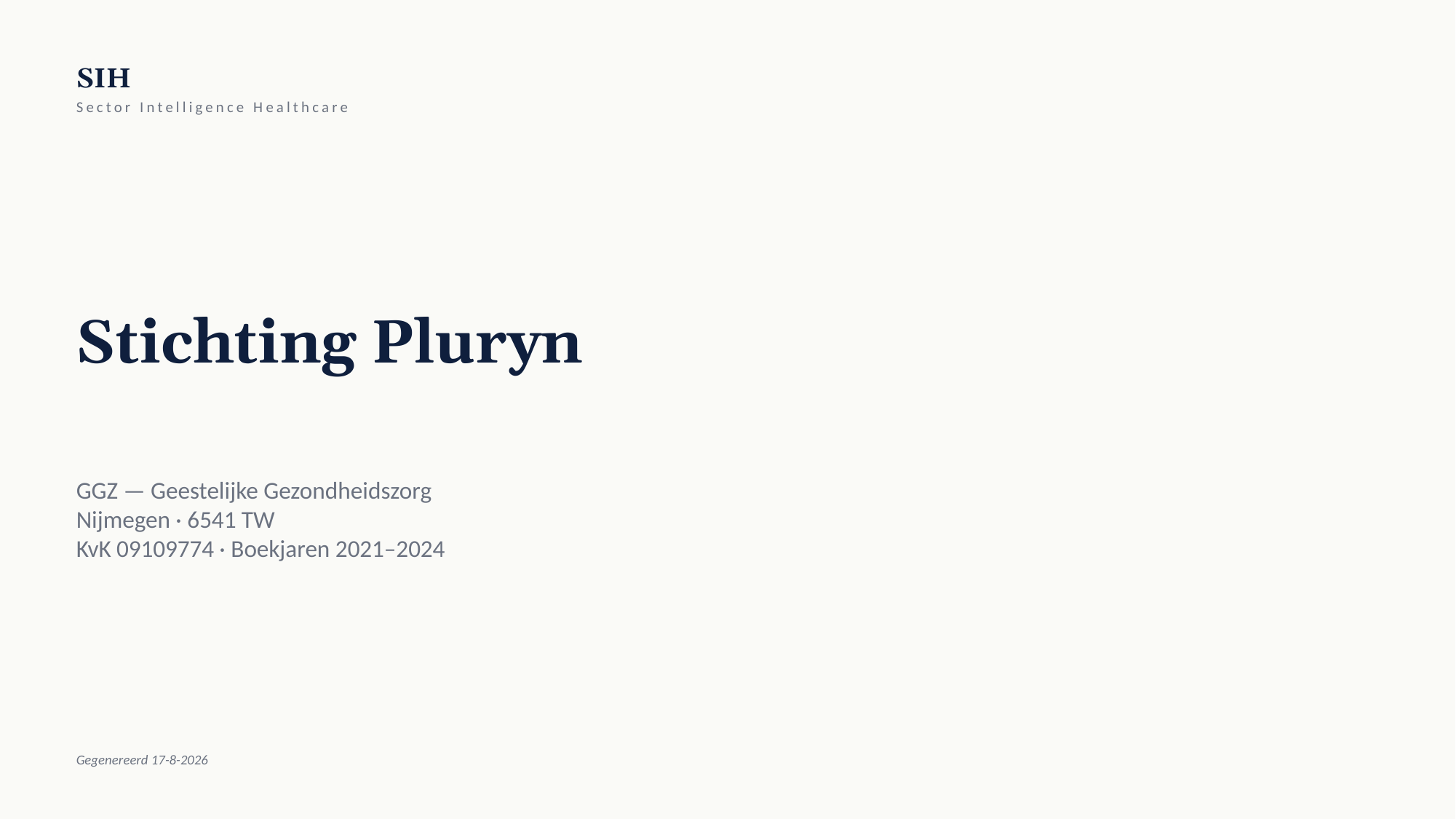

SIH
Sector Intelligence Healthcare
Stichting Pluryn
GGZ — Geestelijke Gezondheidszorg
Nijmegen · 6541 TW
KvK 09109774 · Boekjaren 2021–2024
Gegenereerd 17-8-2026